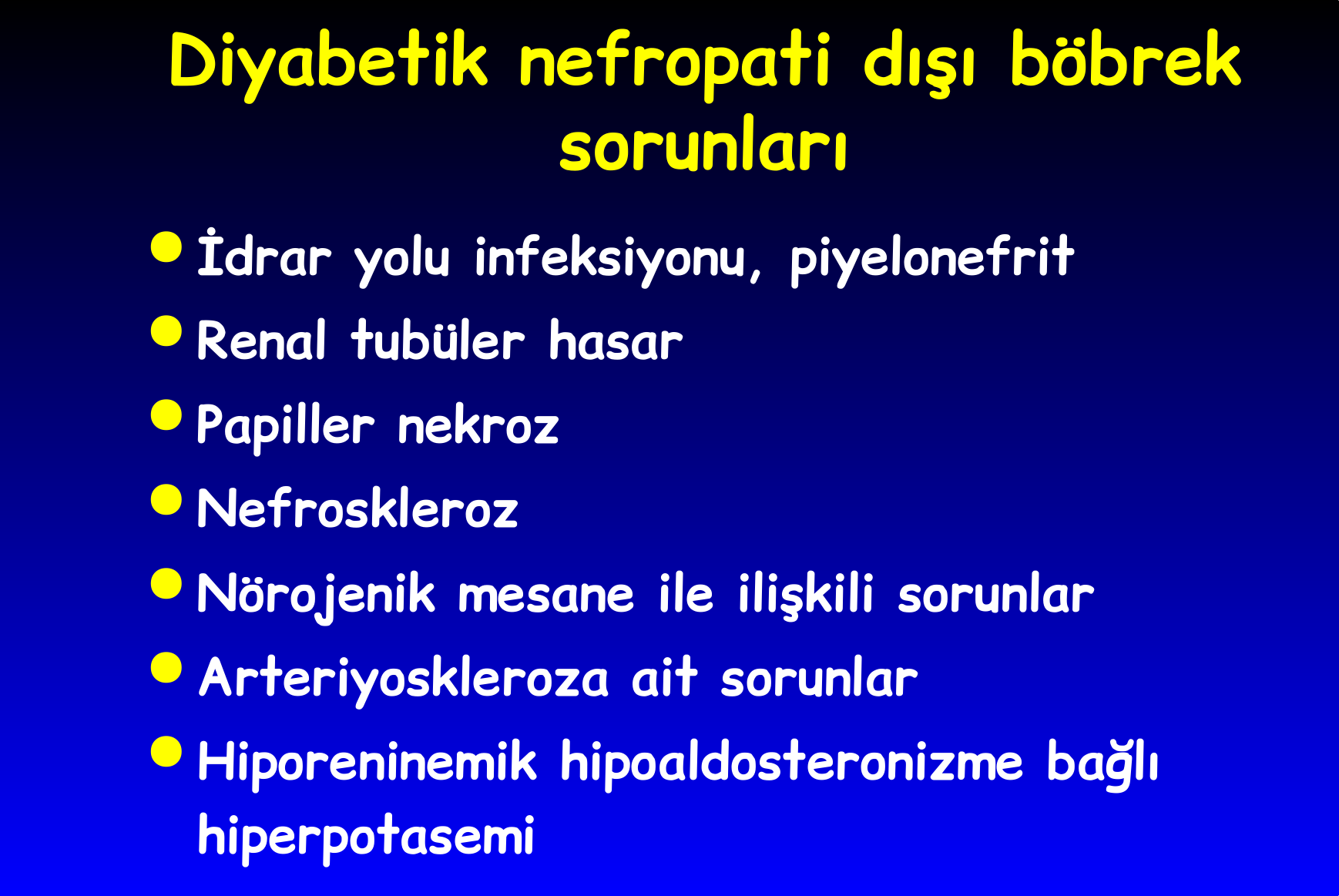

# Diyabetik nefropati dışı böbrek sorunları
İdrar yolu infeksiyonu, piyelonefrit
Renal tubüler hasar
Papiller nekroz
Nefroskleroz
Nörojenik mesane ile ilişkili sorunlar
Arteriyoskleroza ait sorunlar
Hiporeninemik hipoaldosteronizme bağlı hiperpotasemi